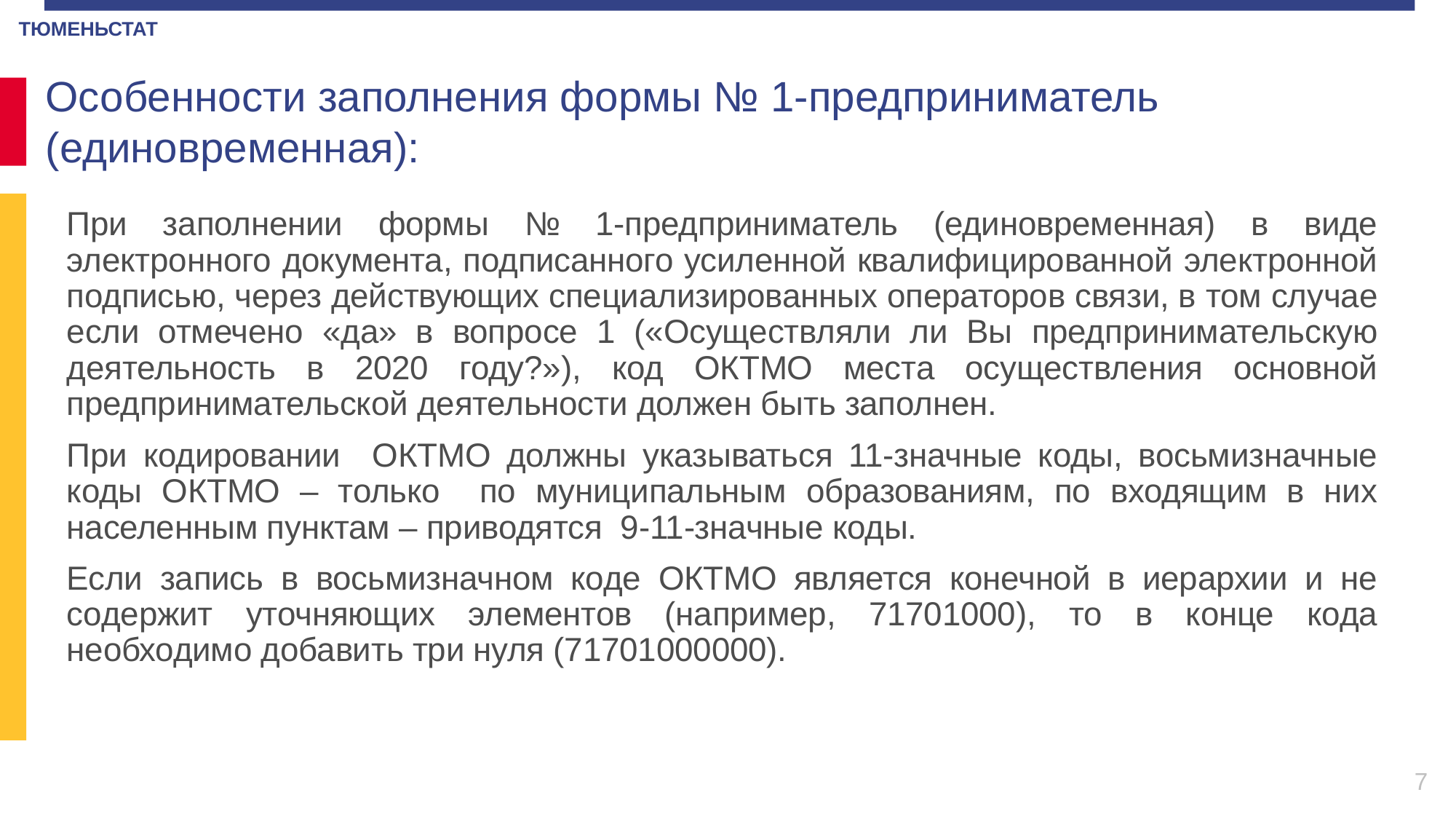

ТЮМЕНЬСТАТ
Особенности заполнения формы № 1-предприниматель (единовременная):
При заполнении формы № 1-предприниматель (единовременная) в виде электронного документа, подписанного усиленной квалифицированной электронной подписью, через действующих специализированных операторов связи, в том случае если отмечено «да» в вопросе 1 («Осуществляли ли Вы предпринимательскую деятельность в 2020 году?»), код ОКТМО места осуществления основной предпринимательской деятельности должен быть заполнен.
При кодировании  ОКТМО должны указываться 11-значные коды, восьмизначные коды ОКТМО – только  по муниципальным образованиям, по входящим в них населенным пунктам – приводятся  9-11-значные коды.
Если запись в восьмизначном коде ОКТМО является конечной в иерархии и не содержит уточняющих элементов (например, 71701000), то в конце кода необходимо добавить три нуля (71701000000).

7